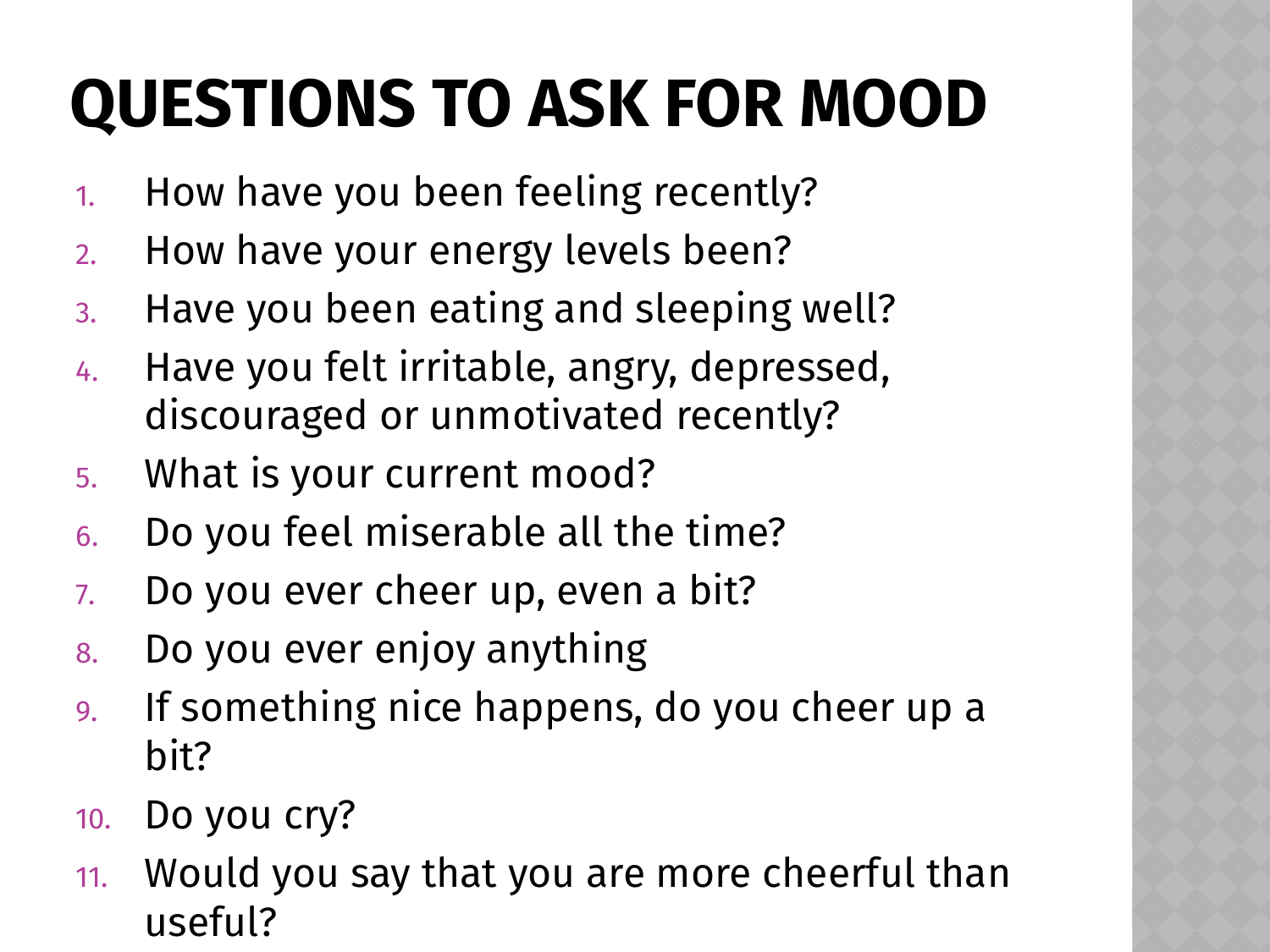

# QUESTIONS TO ASK FOR MOOD
How have you been feeling recently?
How have your energy levels been?
Have you been eating and sleeping well?
Have you felt irritable, angry, depressed, discouraged or unmotivated recently?
What is your current mood?
Do you feel miserable all the time?
Do you ever cheer up, even a bit?
Do you ever enjoy anything
If something nice happens, do you cheer up a bit?
Do you cry?
Would you say that you are more cheerful than useful?